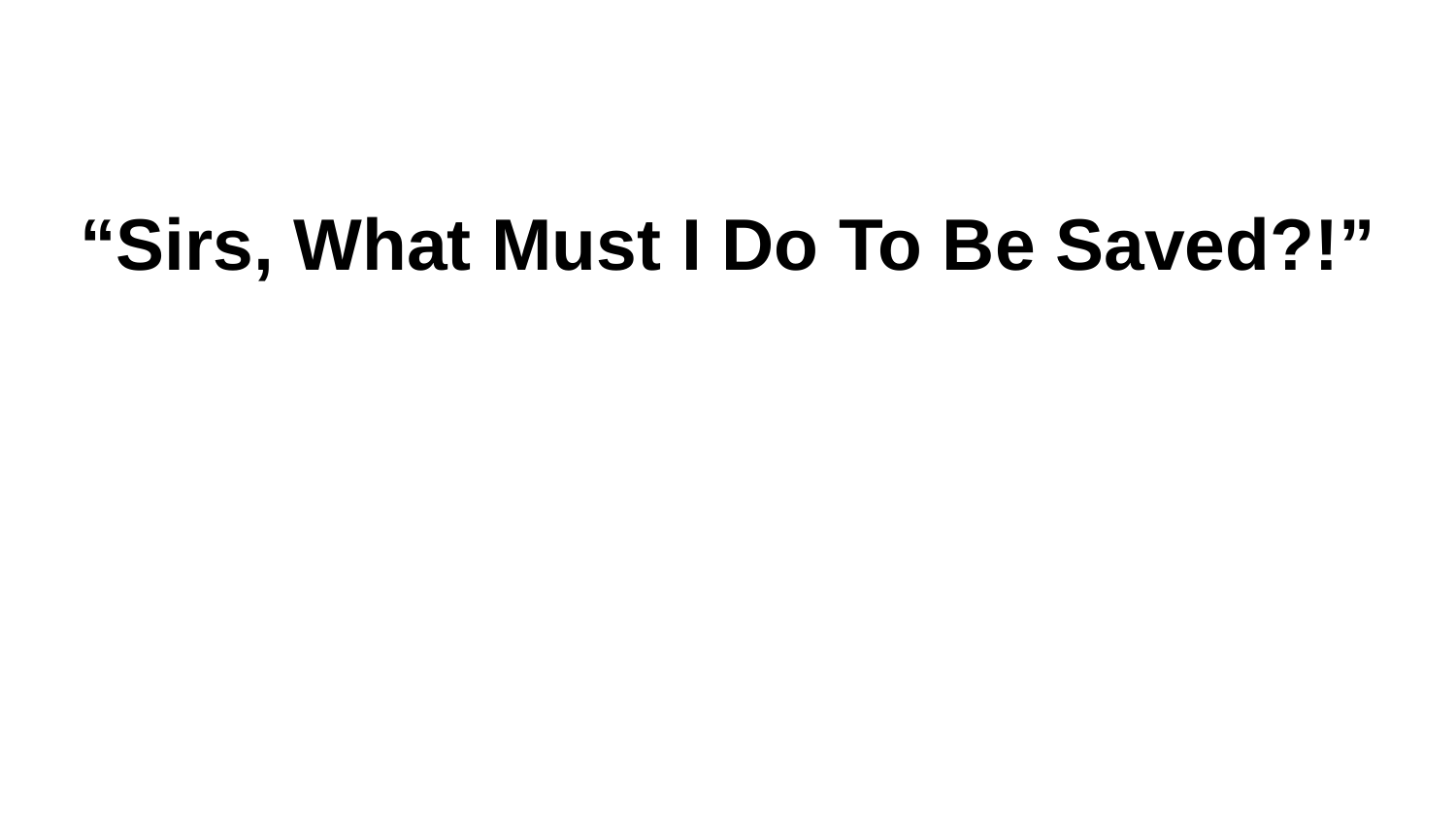

# “Sirs, What Must I Do To Be Saved?!”